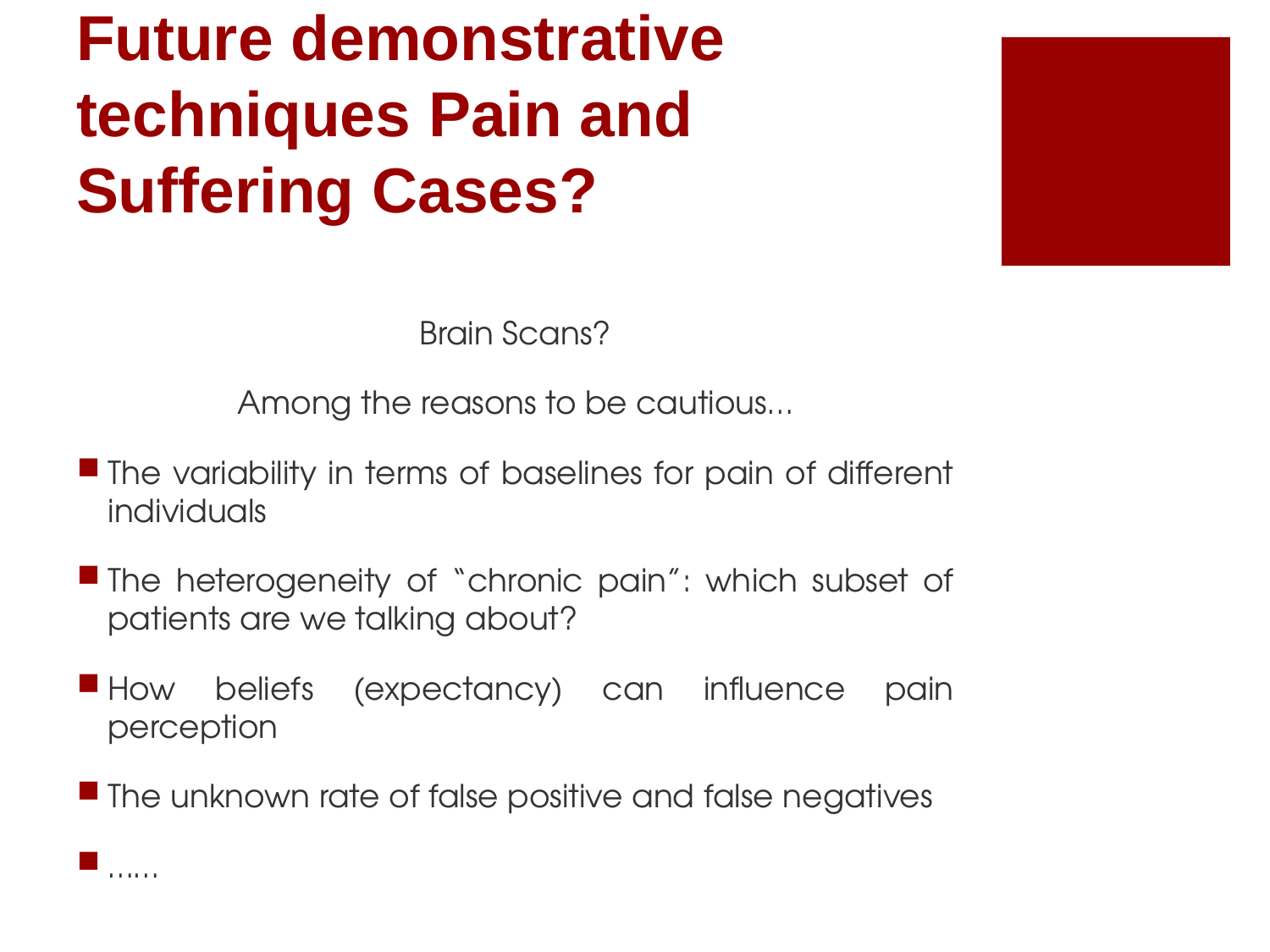

# Future demonstrative techniques Pain and Suffering Cases?
Brain Scans?
Among the reasons to be cautious…
The variability in terms of baselines for pain of different individuals
The heterogeneity of “chronic pain”: which subset of patients are we talking about?
How beliefs (expectancy) can influence pain perception
The unknown rate of false positive and false negatives
……